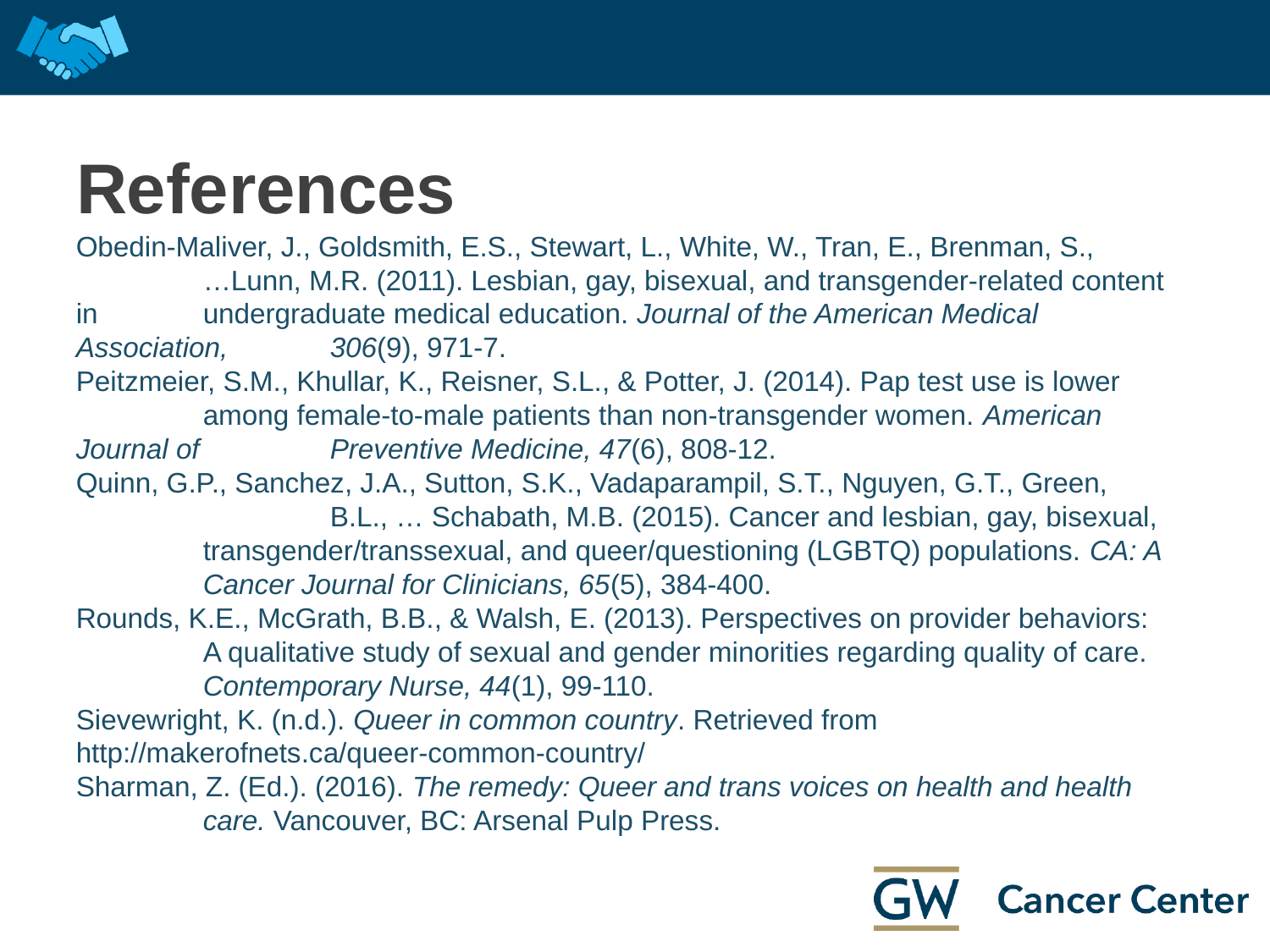

# References
Obedin-Maliver, J., Goldsmith, E.S., Stewart, L., White, W., Tran, E., Brenman, S., 	…Lunn, M.R. (2011). Lesbian, gay, bisexual, and transgender-related content in 	undergraduate medical education. Journal of the American Medical Association, 	306(9), 971-7.
Peitzmeier, S.M., Khullar, K., Reisner, S.L., & Potter, J. (2014). Pap test use is lower 	among female-to-male patients than non-transgender women. American Journal of 	Preventive Medicine, 47(6), 808-12.
Quinn, G.P., Sanchez, J.A., Sutton, S.K., Vadaparampil, S.T., Nguyen, G.T., Green, 		B.L., … Schabath, M.B. (2015). Cancer and lesbian, gay, bisexual, 	transgender/transsexual, and queer/questioning (LGBTQ) populations. CA: A 	Cancer Journal for Clinicians, 65(5), 384-400.
Rounds, K.E., McGrath, B.B., & Walsh, E. (2013). Perspectives on provider behaviors: 	A qualitative study of sexual and gender minorities regarding quality of care. 	Contemporary Nurse, 44(1), 99-110.
Sievewright, K. (n.d.). Queer in common country. Retrieved from 	http://makerofnets.ca/queer-common-country/
Sharman, Z. (Ed.). (2016). The remedy: Queer and trans voices on health and health 	care. Vancouver, BC: Arsenal Pulp Press.